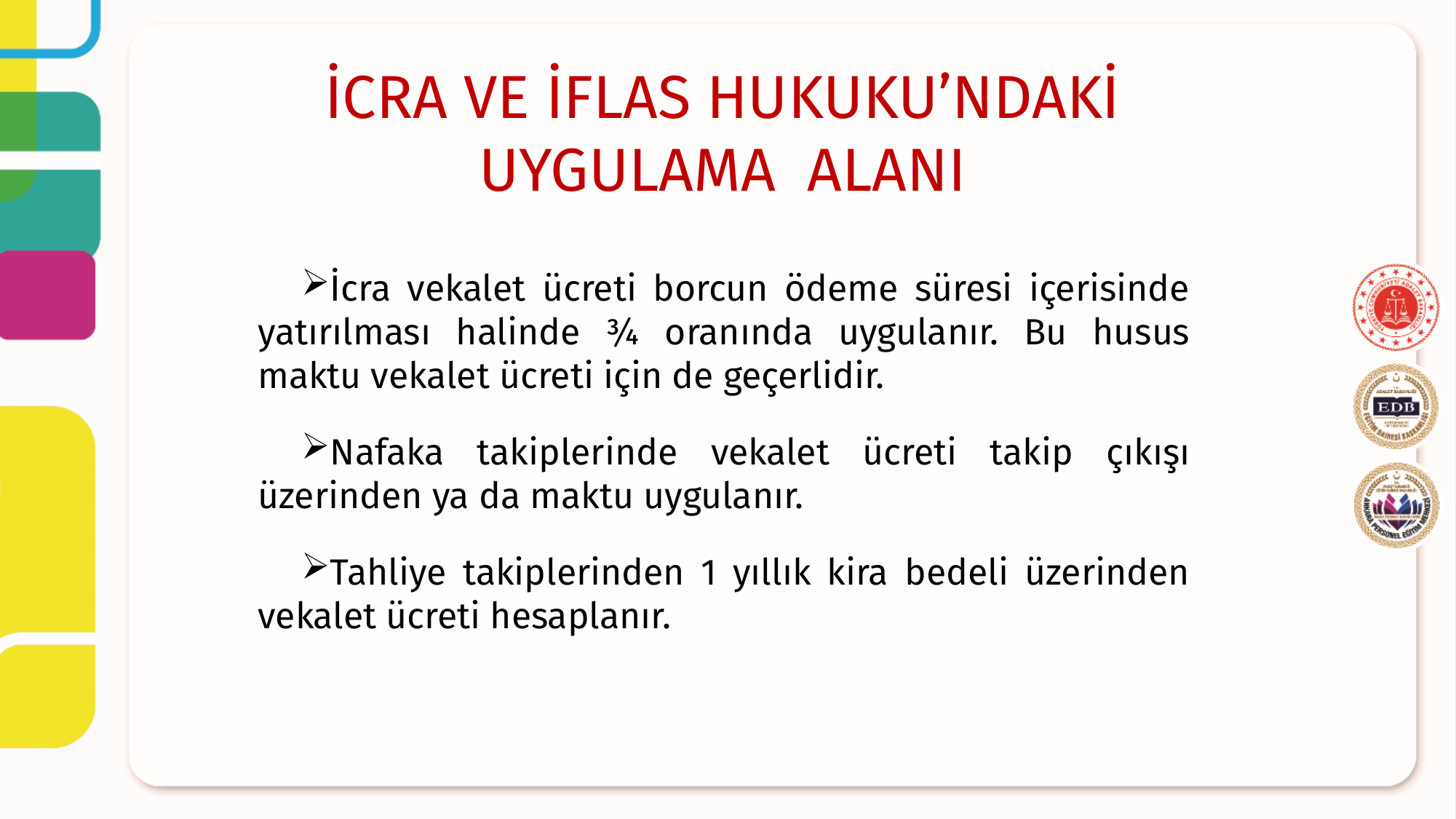

İCRA VE İFLAS HUKUKU’NDAKİ UYGULAMA  ALANI
İcra vekalet ücreti borcun ödeme süresi içerisinde yatırılması halinde ¾ oranında uygulanır. Bu husus maktu vekalet ücreti için de geçerlidir.

Nafaka takiplerinde vekalet ücreti takip çıkışı üzerinden ya da maktu uygulanır.

Tahliye takiplerinden 1 yıllık kira bedeli üzerinden vekalet ücreti hesaplanır.